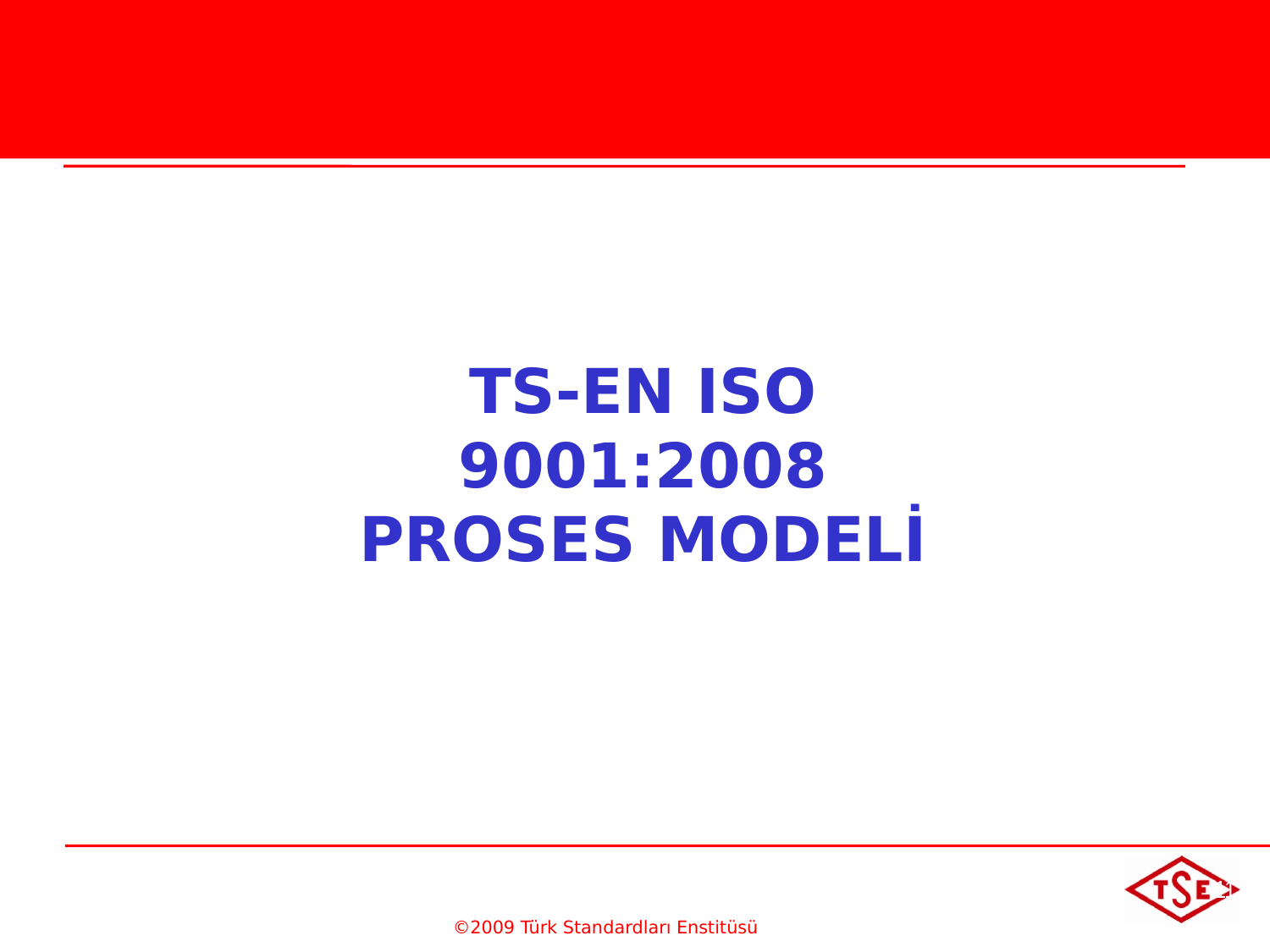

TS-EN ISO 9001:2008
PROSES MODELİ

©2009 Türk Standardları Enstitüsü
TÜRK STANDARDLARI ENSTİTÜSÜ
112